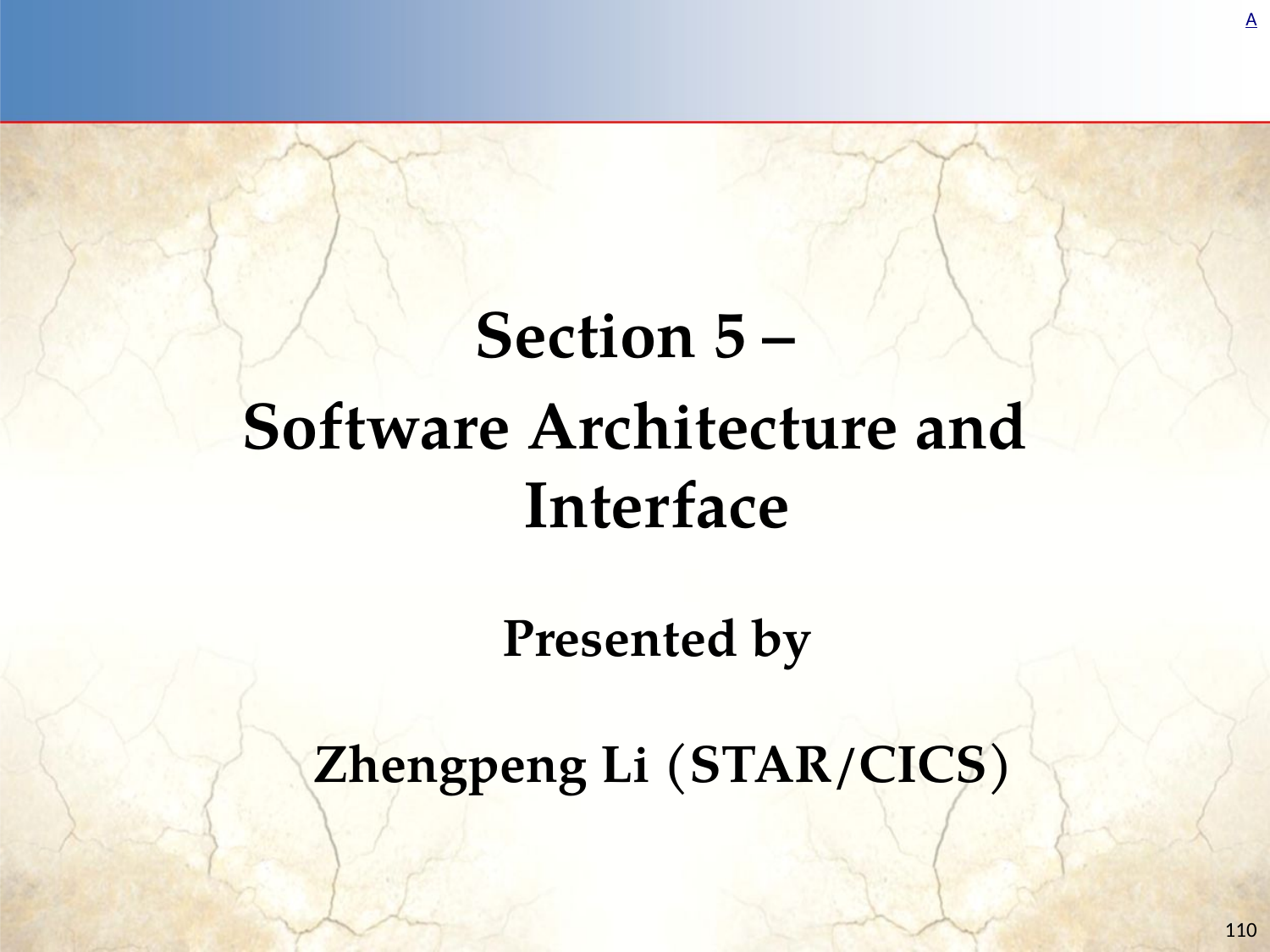

Section 5 –
Software Architecture and Interface
Presented by
 Zhengpeng Li (STAR/CICS)